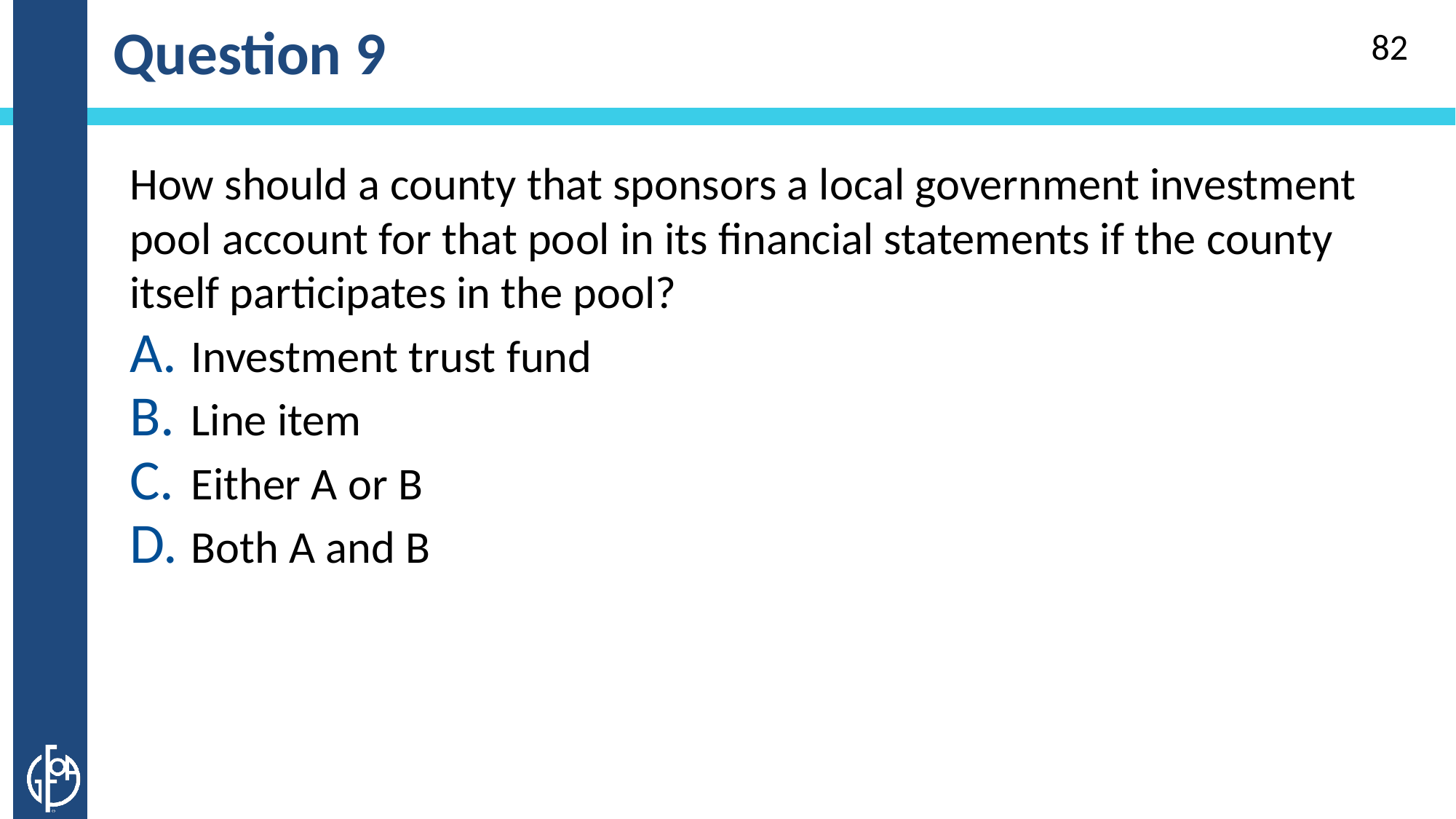

# Question 9
82
How should a county that sponsors a local government investment pool account for that pool in its financial statements if the county itself participates in the pool?
Investment trust fund
Line item
Either A or B
Both A and B